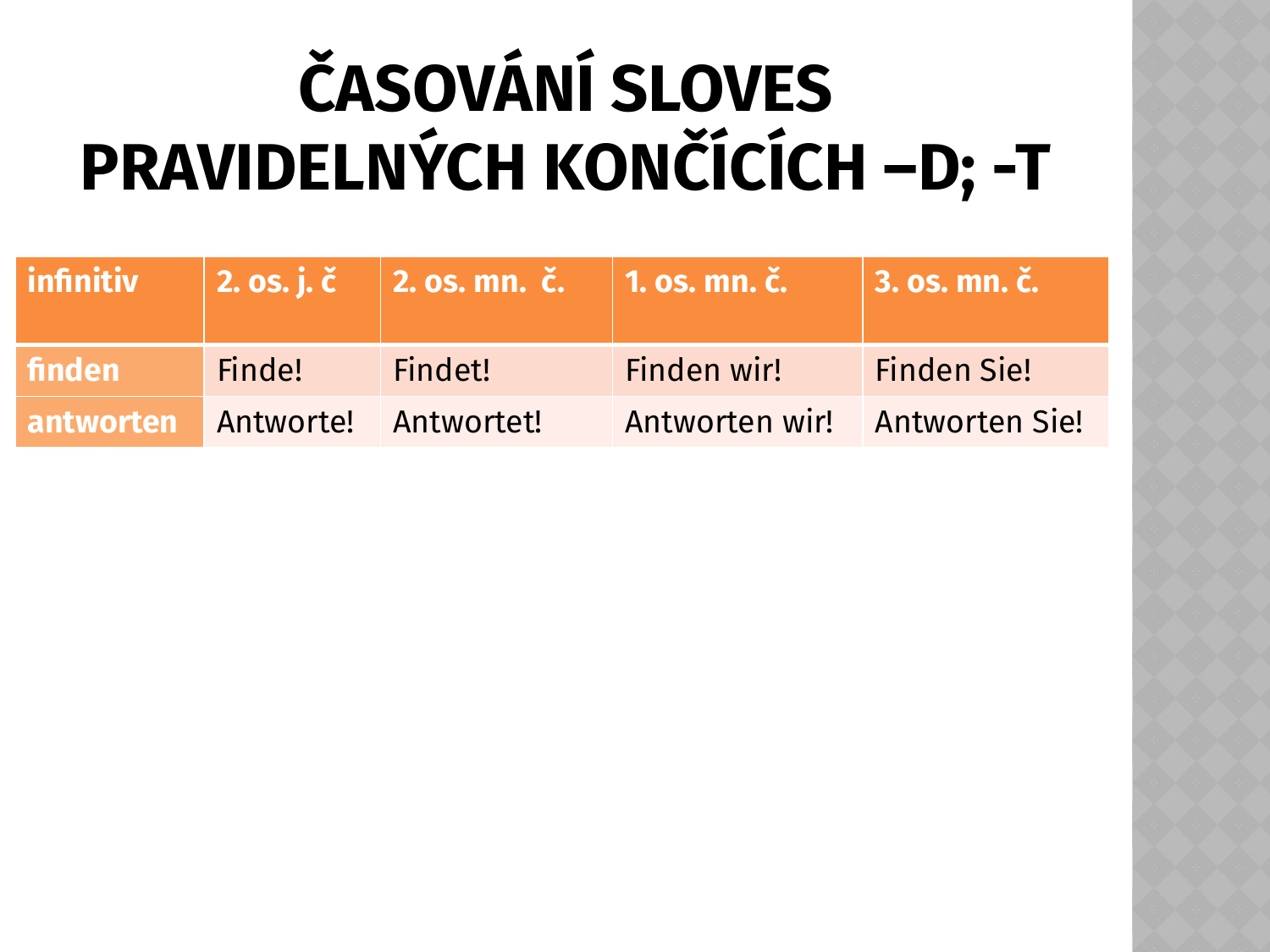

# časování sloves pravidelných končících –D; -t
| infinitiv | 2. os. j. č | 2. os. mn. č. | 1. os. mn. č. | 3. os. mn. č. |
| --- | --- | --- | --- | --- |
| finden | Finde! | Findet! | Finden wir! | Finden Sie! |
| antworten | Antworte! | Antwortet! | Antworten wir! | Antworten Sie! |